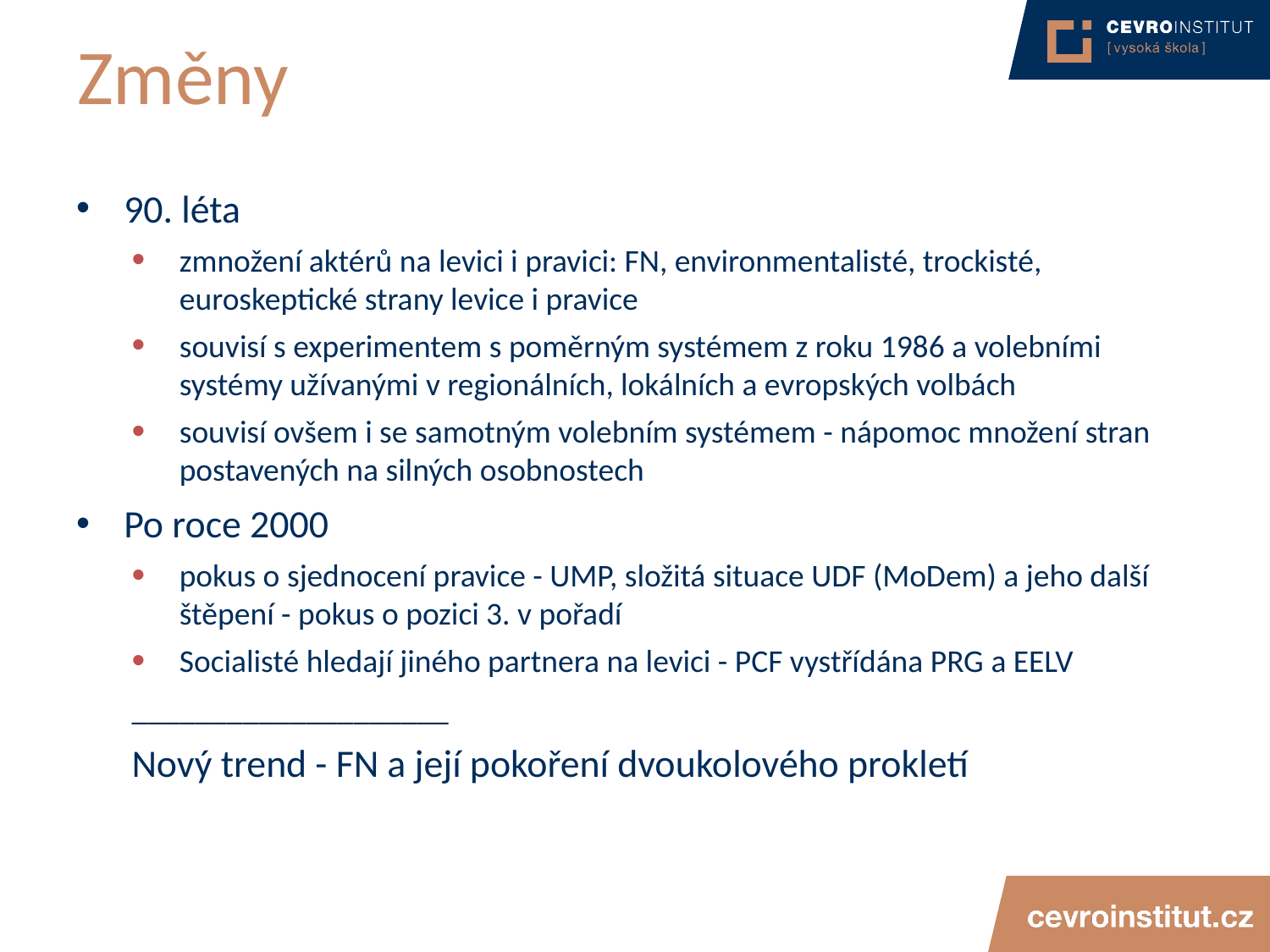

# Změny
90. léta
zmnožení aktérů na levici i pravici: FN, environmentalisté, trockisté, euroskeptické strany levice i pravice
souvisí s experimentem s poměrným systémem z roku 1986 a volebními systémy užívanými v regionálních, lokálních a evropských volbách
souvisí ovšem i se samotným volebním systémem - nápomoc množení stran postavených na silných osobnostech
Po roce 2000
pokus o sjednocení pravice - UMP, složitá situace UDF (MoDem) a jeho další štěpení - pokus o pozici 3. v pořadí
Socialisté hledají jiného partnera na levici - PCF vystřídána PRG a EELV
____________________
Nový trend - FN a její pokoření dvoukolového prokletí